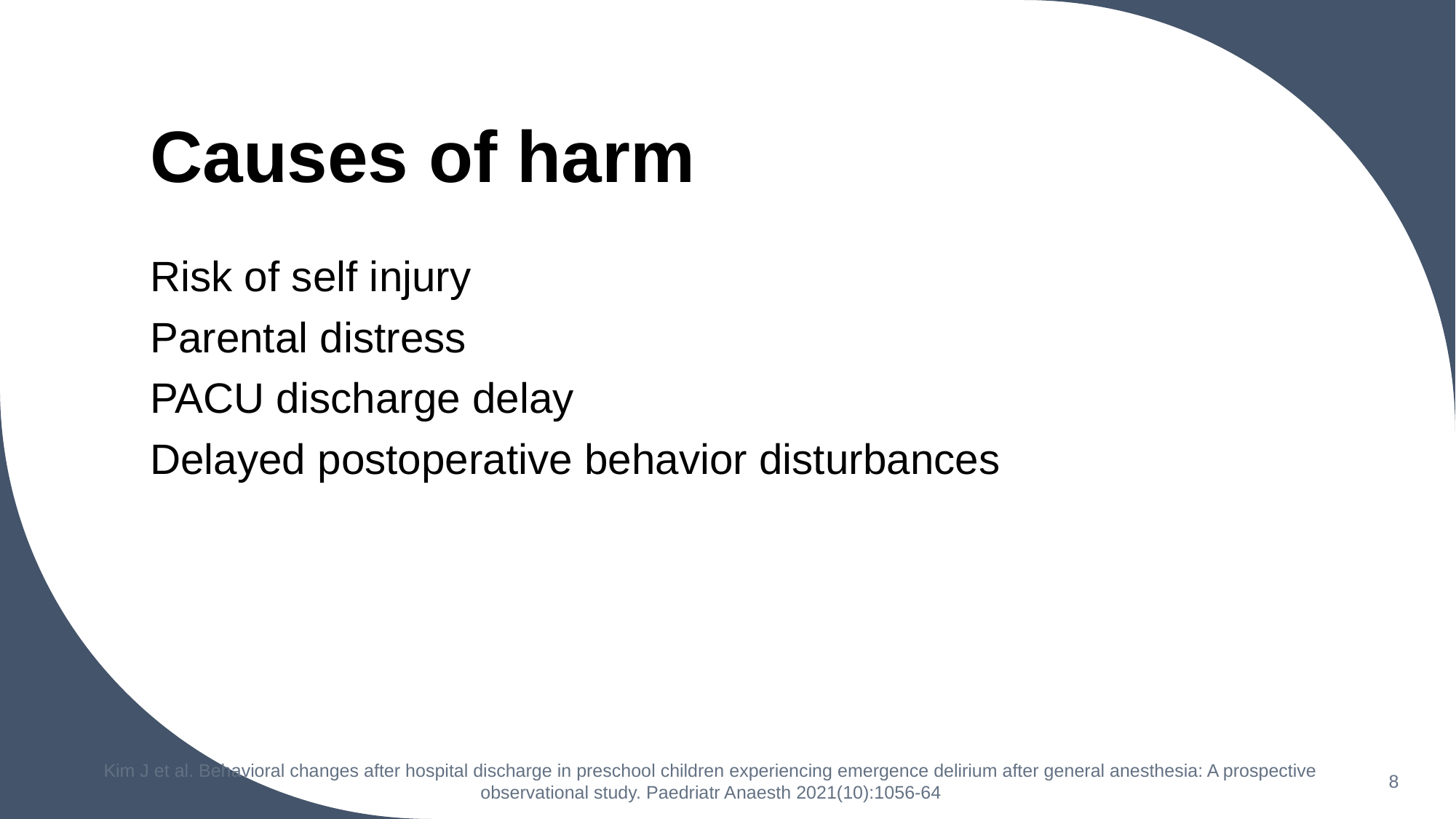

# Causes of harm
Risk of self injury
Parental distress
PACU discharge delay
Delayed postoperative behavior disturbances
Kim J et al. Behavioral changes after hospital discharge in preschool children experiencing emergence delirium after general anesthesia: A prospective observational study. Paedriatr Anaesth 2021(10):1056-64
8